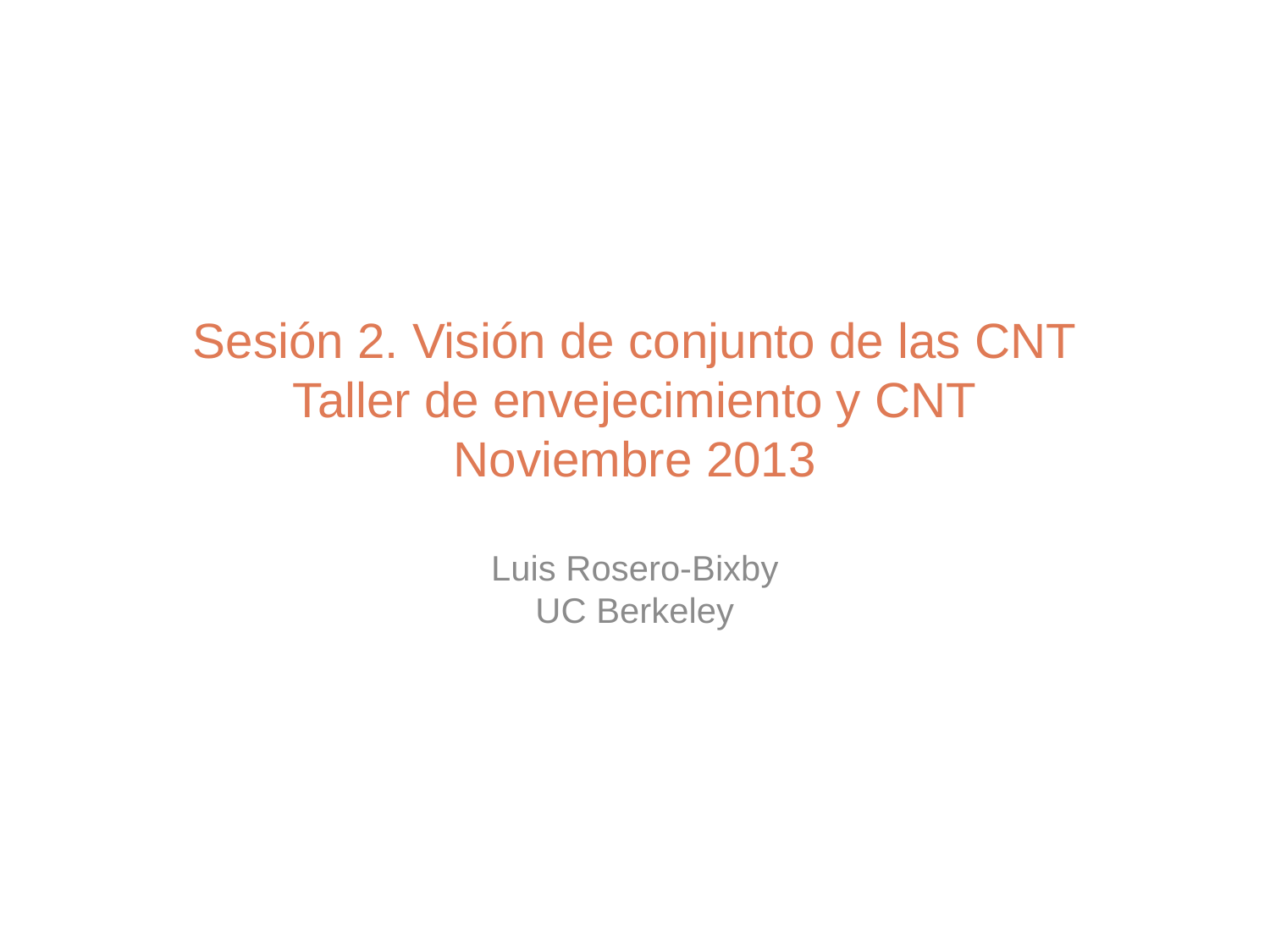

# Sesión 2. Visión de conjunto de las CNT Taller de envejecimiento y CNT Noviembre 2013
Luis Rosero-Bixby
UC Berkeley